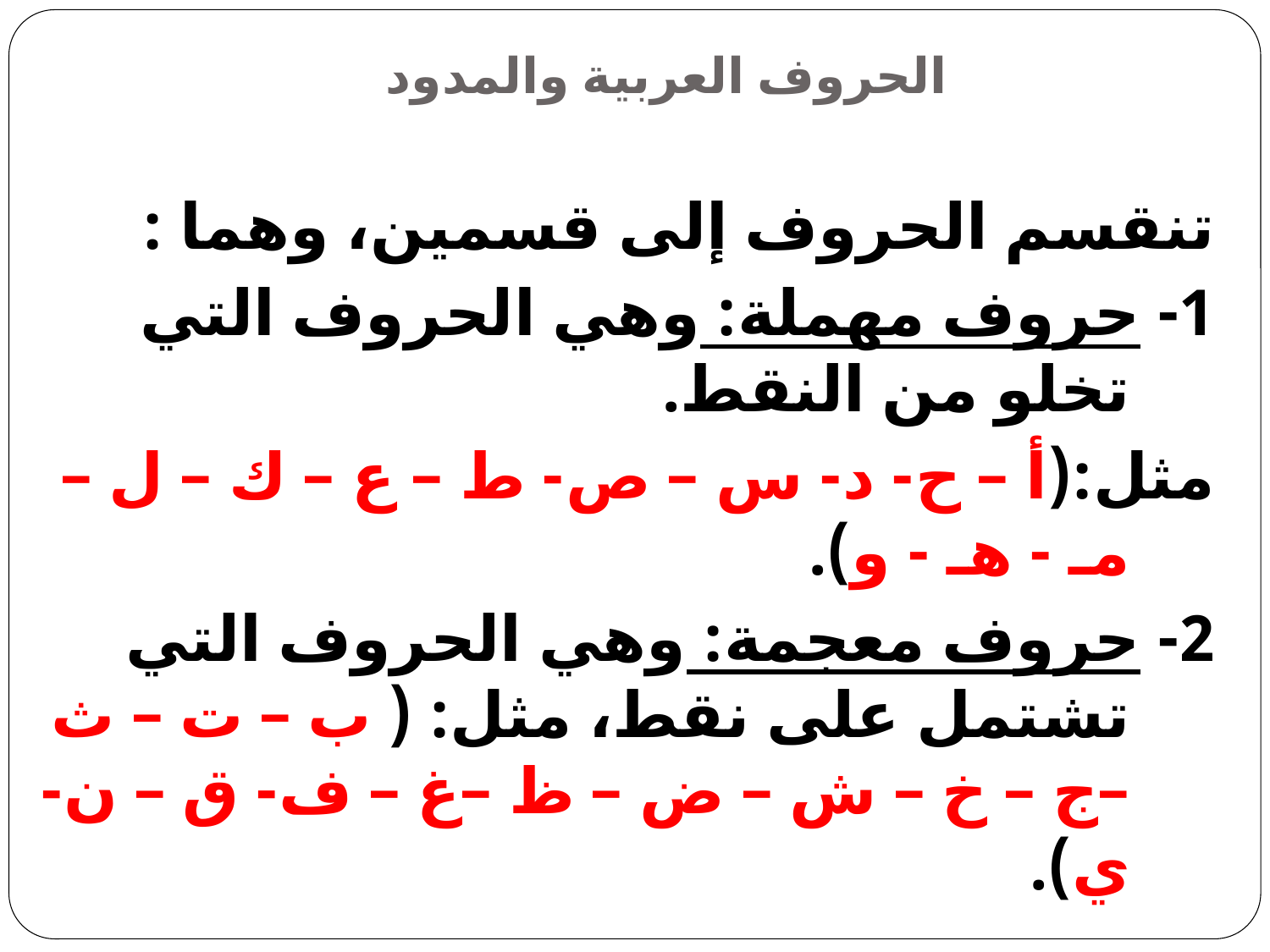

# الحروف العربية والمدود
تنقسم الحروف إلى قسمين، وهما :
1- حروف مهملة: وهي الحروف التي تخلو من النقط.
مثل:(أ – ح- د- س – ص- ط – ع – ك – ل – مـ - هـ - و).
2- حروف معجمة: وهي الحروف التي تشتمل على نقط، مثل: ( ب – ت – ث –ج – خ – ش – ض – ظ –غ – ف- ق – ن- ي).